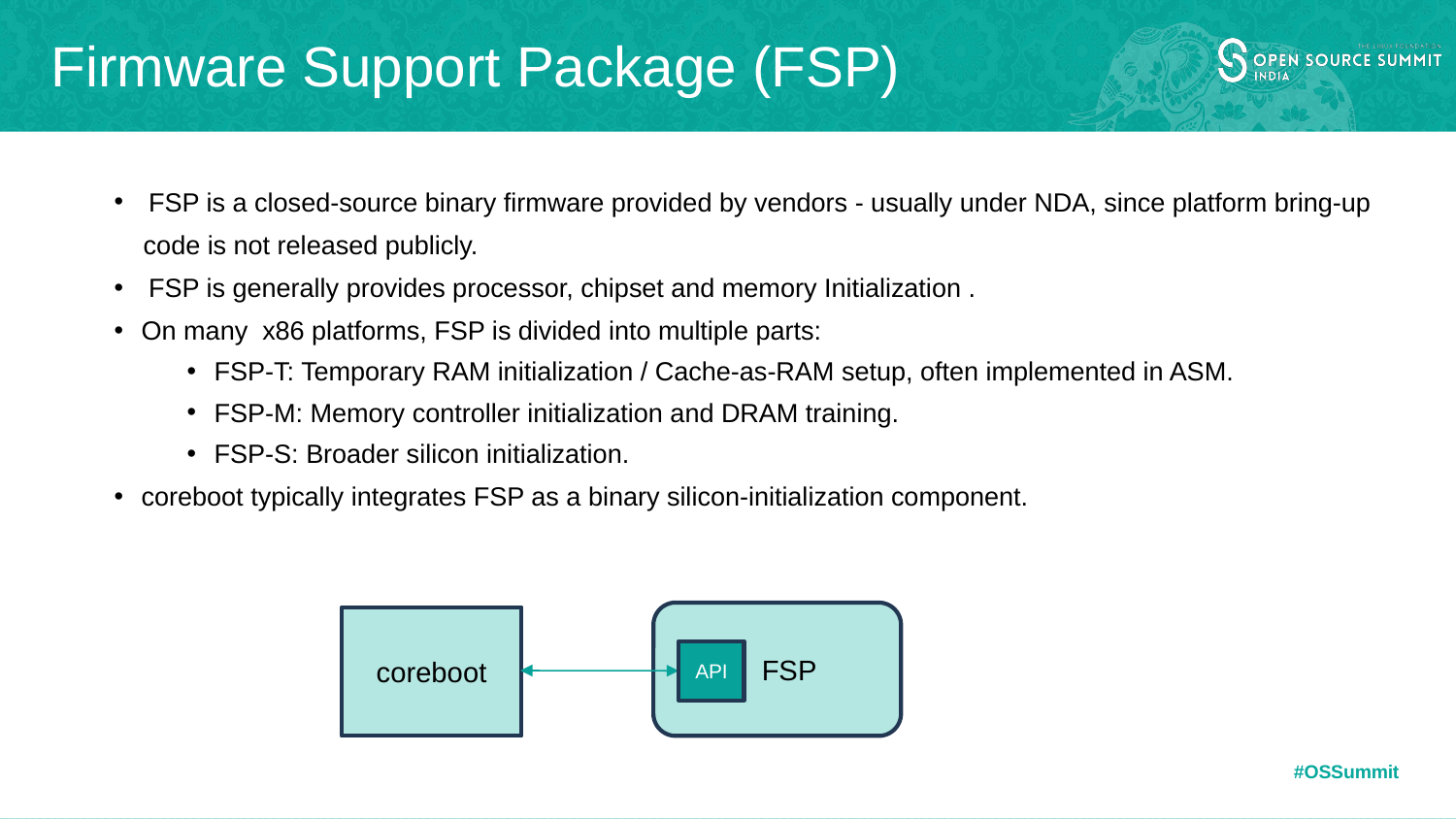

# Firmware Support Package (FSP)
 FSP is a closed-source binary firmware provided by vendors - usually under NDA, since platform bring-up
    code is not released publicly.
 FSP is generally provides processor, chipset and memory Initialization .
On many  x86 platforms, FSP is divided into multiple parts:
FSP-T: Temporary RAM initialization / Cache-as-RAM setup, often implemented in ASM.
FSP-M: Memory controller initialization and DRAM training.
FSP-S: Broader silicon initialization.
coreboot typically integrates FSP as a binary silicon-initialization component.
   FSP
coreboot
API